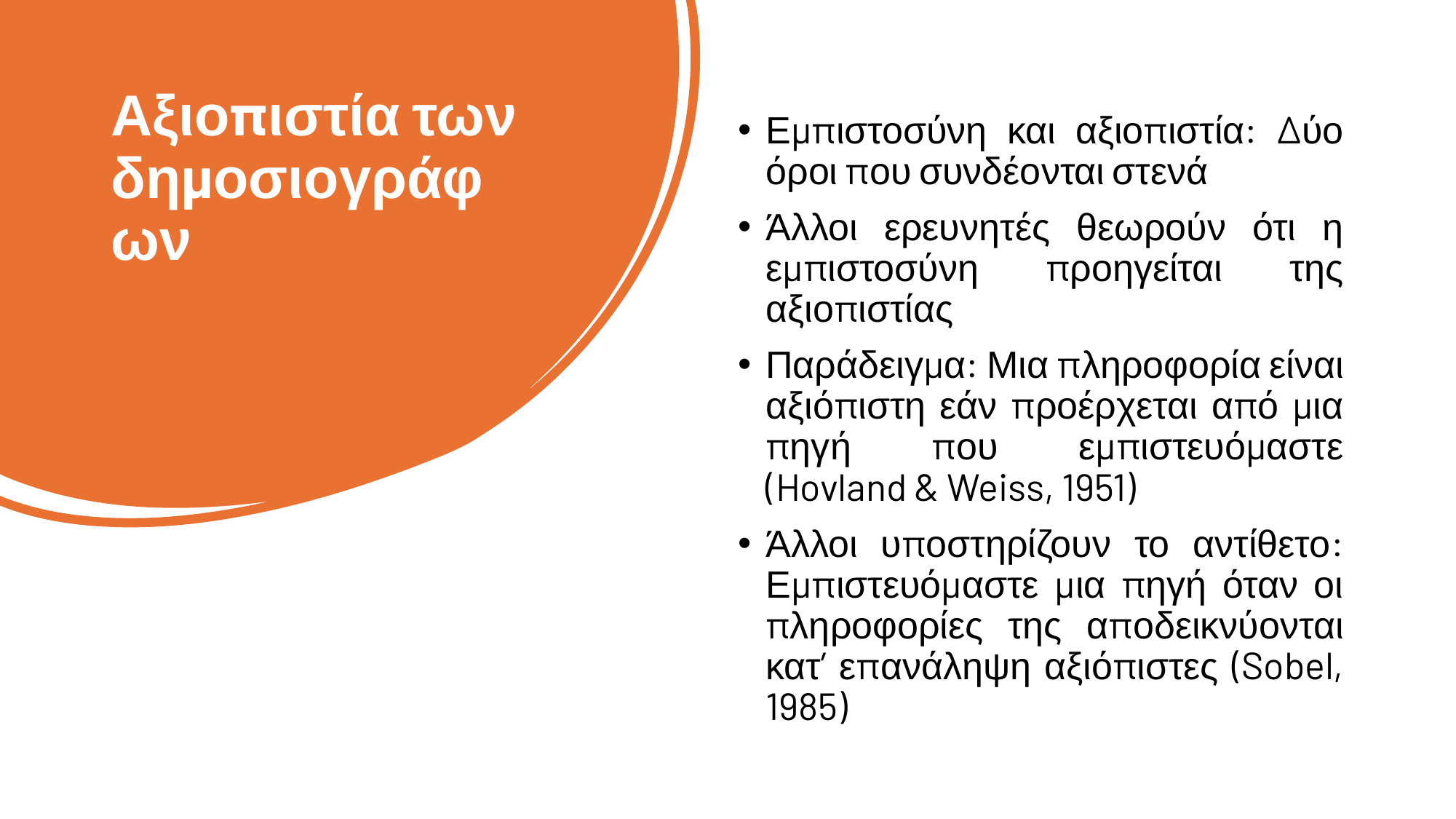

# Αξιοπιστία των δημοσιογράφων
Εμπιστοσύνη και αξιοπιστία: Δύο όροι που συνδέονται στενά
Άλλοι ερευνητές θεωρούν ότι η εμπιστοσύνη προηγείται της αξιοπιστίας
Παράδειγμα: Μια πληροφορία είναι αξιόπιστη εάν προέρχεται από μια πηγή που εμπιστευόμαστε (Hovland & Weiss, 1951)
Άλλοι υποστηρίζουν το αντίθετο: Εμπιστευόμαστε μια πηγή όταν οι πληροφορίες της αποδεικνύονται κατ’ επανάληψη αξιόπιστες (Sobel, 1985)